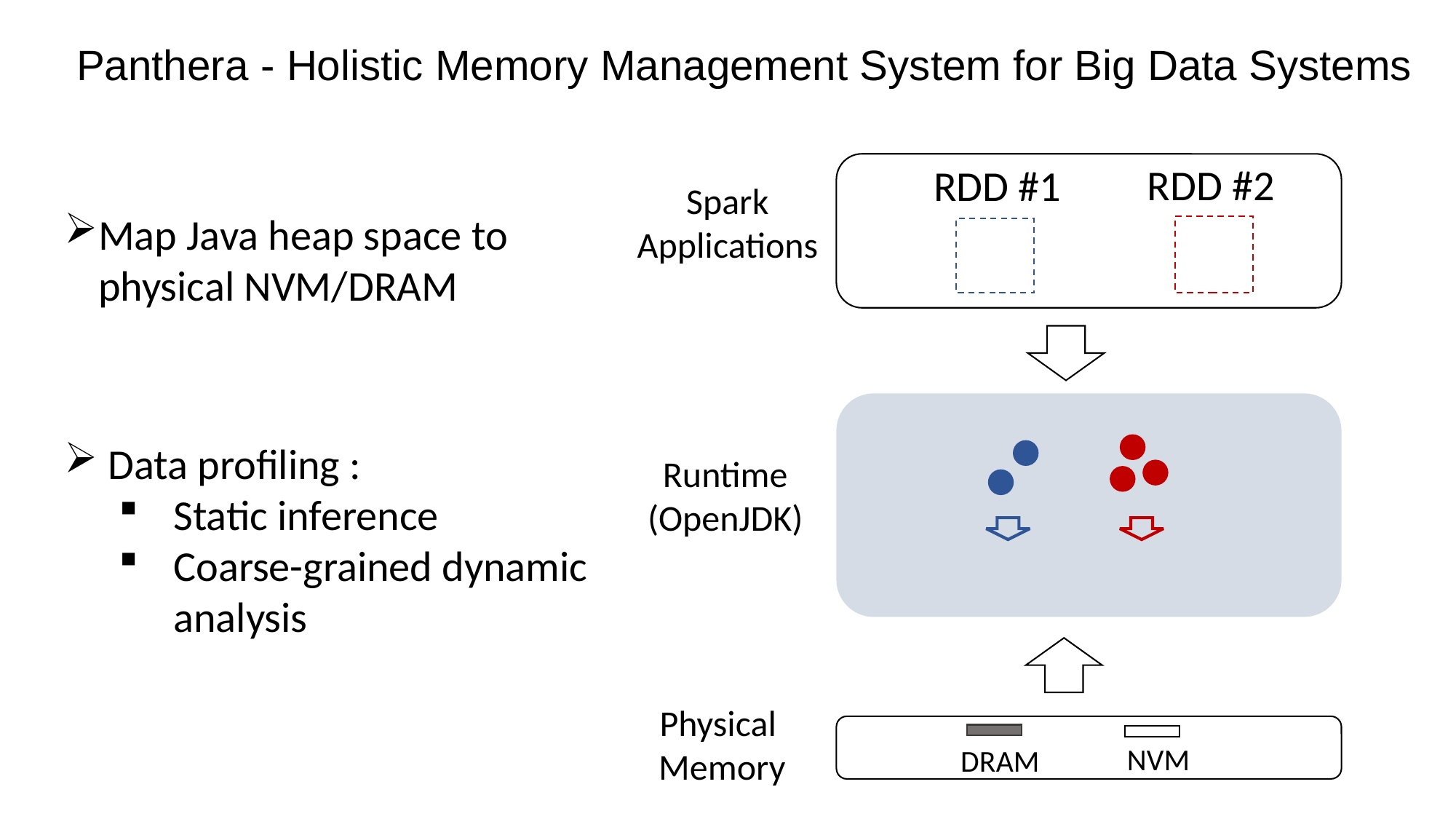

# Panthera - Holistic Memory Management System for Big Data Systems
RDD #2
RDD #1

Spark
Applications
Map Java heap space to physical NVM/DRAM

 Data profiling :
Static inference
Coarse-grained dynamic analysis

Runtime
(OpenJDK)

Physical
Memory

NVM
DRAM